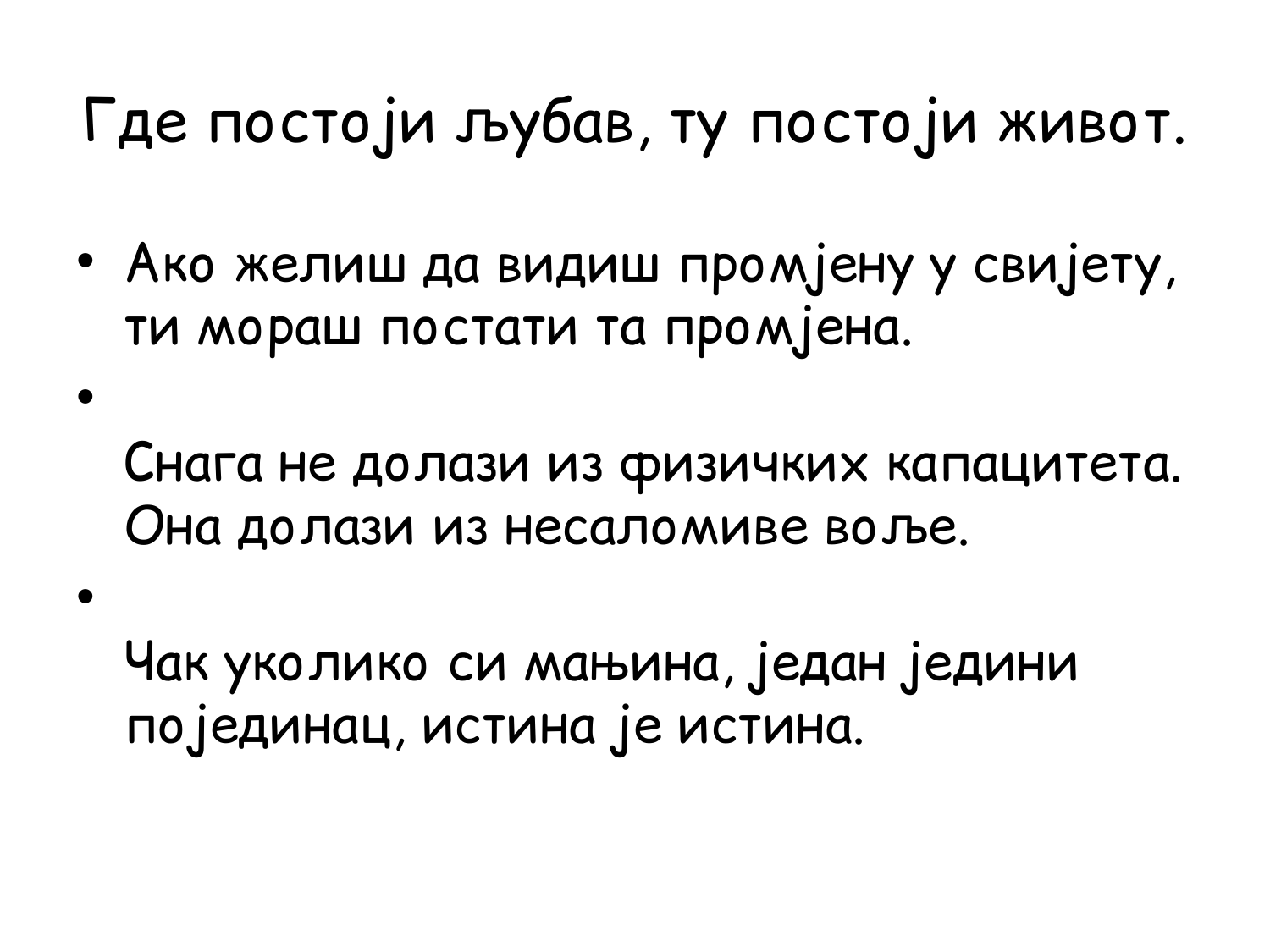

# Где постоји љубав, ту постоји живот.
Ако желиш да видиш промјену у свијету, ти мораш постати та промјена.
Снага не долази из физичких капацитета. Она долази из несаломиве воље.
Чак уколико си мањина, један једини појединац, истина је истина.